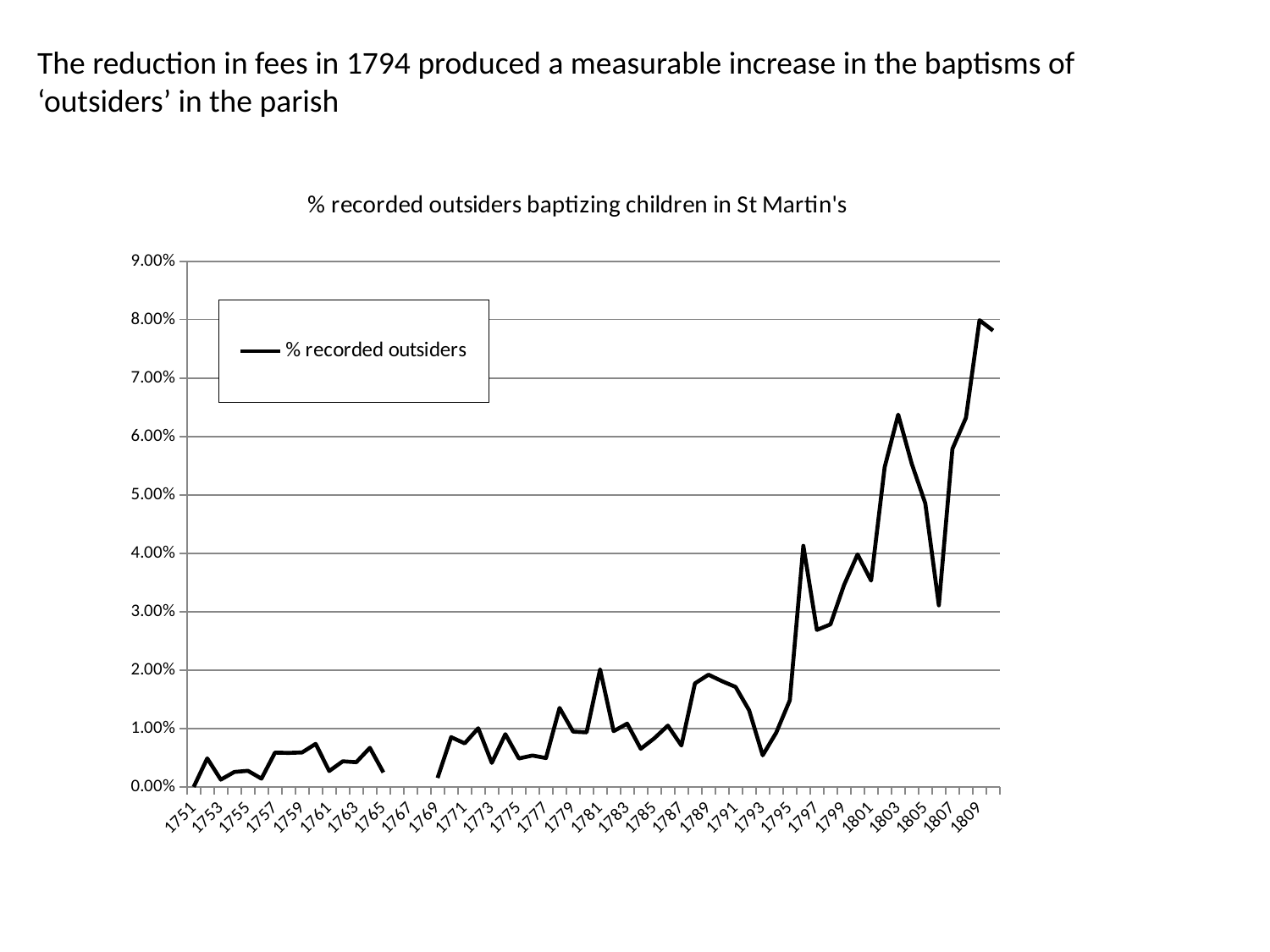

The reduction in fees in 1794 produced a measurable increase in the baptisms of ‘outsiders’ in the parish

### Chart: % recorded outsiders baptizing children in St Martin's

| Category | % recorded outsiders |
|---|---|
| 1751 | 0.0 |
| 1752 | 0.004878048780487844 |
| 1753 | 0.001237623762376238 |
| 1754 | 0.002557544757033261 |
| 1755 | 0.002754820936639121 |
| 1756 | 0.0014064697609001407 |
| 1757 | 0.005865102639296188 |
| 1758 | 0.005813953488372114 |
| 1759 | 0.005891016200294552 |
| 1760 | 0.007363770250368188 |
| 1761 | 0.002706359945872805 |
| 1762 | 0.004373177842565598 |
| 1763 | 0.004225352112676059 |
| 1764 | 0.0066844919786096324 |
| 1765 | 0.002469135802469146 |
| 1766 | None |
| 1767 | None |
| 1768 | None |
| 1769 | 0.0015290519877675841 |
| 1770 | 0.008510638297872387 |
| 1771 | 0.007451564828614012 |
| 1772 | 0.010043041606886663 |
| 1773 | 0.00409836065573771 |
| 1774 | 0.009020618556701068 |
| 1775 | 0.004860267314702342 |
| 1776 | 0.005369127516778523 |
| 1777 | 0.004932182490752195 |
| 1778 | 0.013513513513513521 |
| 1779 | 0.009459459459459531 |
| 1780 | 0.009333333333333357 |
| 1781 | 0.02010723860589815 |
| 1782 | 0.009536784741144427 |
| 1783 | 0.010825439783491205 |
| 1784 | 0.00651890482398957 |
| 1785 | 0.008310249307479273 |
| 1786 | 0.01048492791612058 |
| 1787 | 0.007082152974504249 |
| 1788 | 0.017711171662125425 |
| 1789 | 0.01920236336779912 |
| 1790 | 0.018087855297157743 |
| 1791 | 0.017105263157894738 |
| 1792 | 0.013106159895150786 |
| 1793 | 0.005405405405405423 |
| 1794 | 0.009283819628647268 |
| 1795 | 0.014814814814814815 |
| 1796 | 0.041265474552957364 |
| 1797 | 0.026874115983027077 |
| 1798 | 0.027818448023426215 |
| 1799 | 0.03453689167974882 |
| 1800 | 0.03980099502487581 |
| 1801 | 0.03531300160513644 |
| 1802 | 0.054719562243502114 |
| 1803 | 0.06374501992031872 |
| 1804 | 0.055325034578146866 |
| 1805 | 0.04854368932038838 |
| 1806 | 0.031081081081081086 |
| 1807 | 0.05786350148367953 |
| 1808 | 0.06320224719101132 |
| 1809 | 0.07989690721649519 |
| 1810 | 0.078125 |